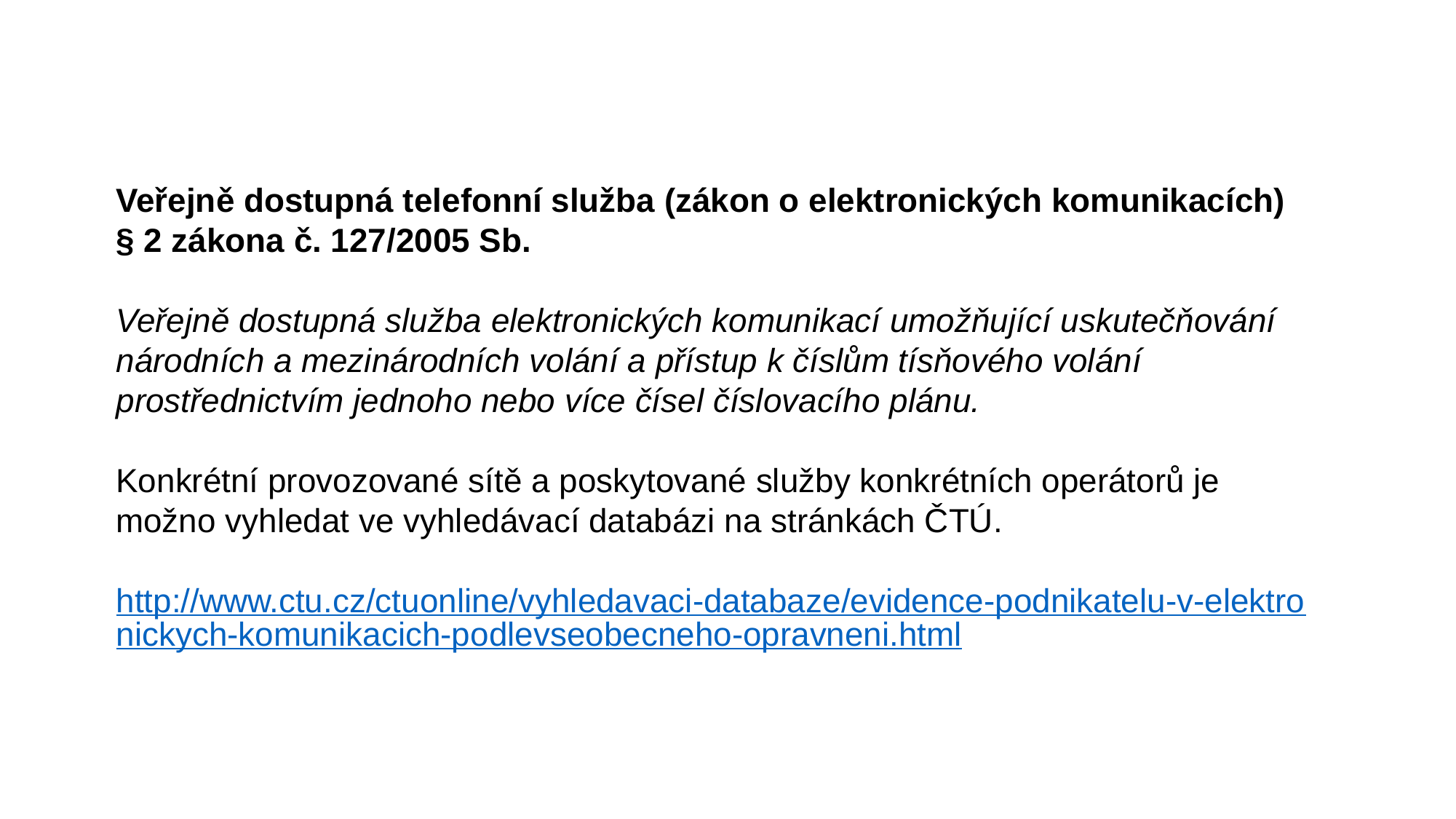

Veřejně dostupná telefonní služba (zákon o elektronických komunikacích)
§ 2 zákona č. 127/2005 Sb.

Veřejně dostupná služba elektronických komunikací umožňující uskutečňování národních a mezinárodních volání a přístup k číslům tísňového volání prostřednictvím jednoho nebo více čísel číslovacího plánu.

Konkrétní provozované sítě a poskytované služby konkrétních operátorů je možno vyhledat ve vyhledávací databázi na stránkách ČTÚ.

http://www.ctu.cz/ctuonline/vyhledavaci-databaze/evidence-podnikatelu-v-elektronickych-komunikacich-podlevseobecneho-opravneni.html